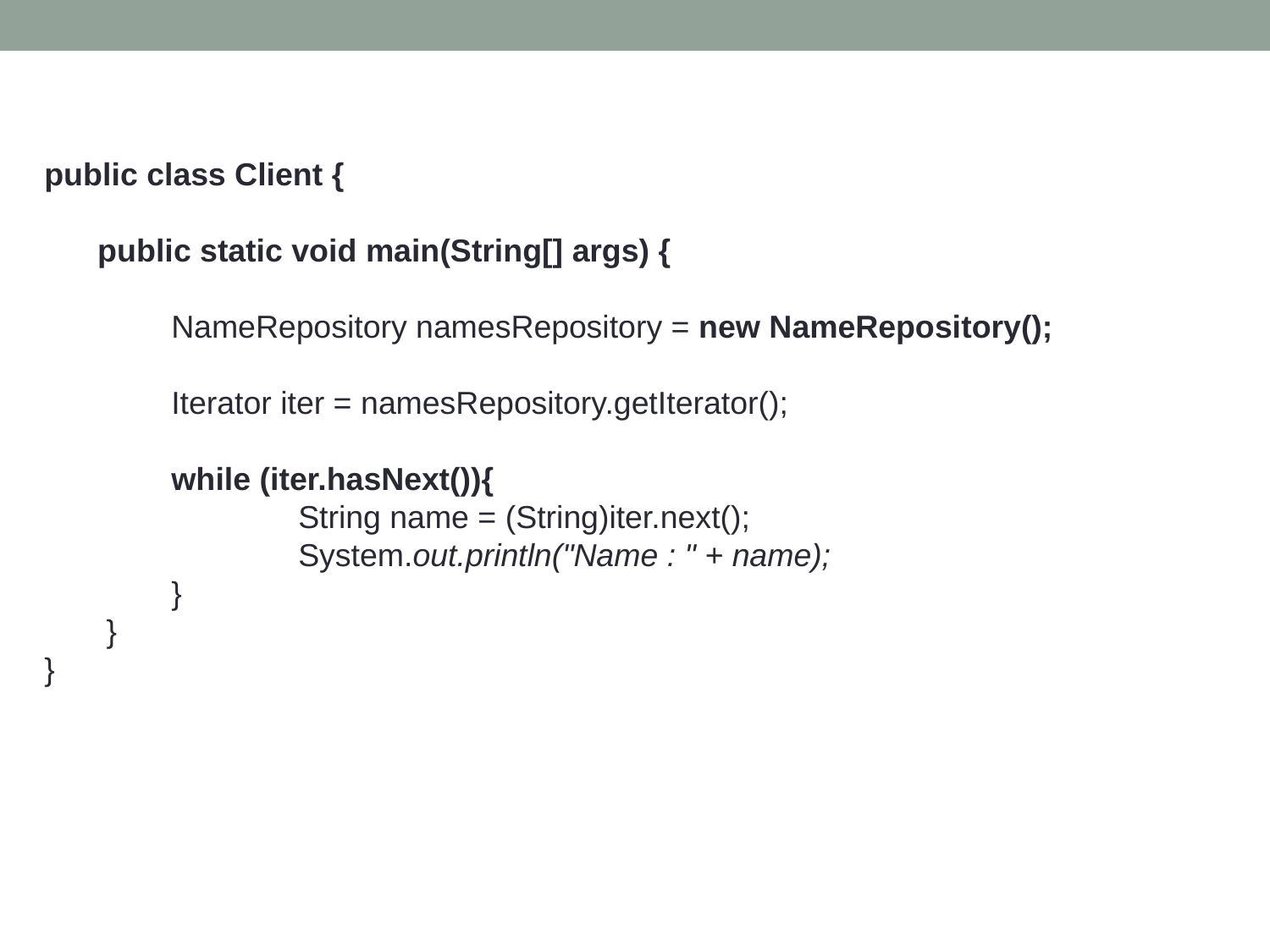

public class Client {

      public static void main(String[] args) {

	NameRepository namesRepository = new NameRepository();

	Iterator iter = namesRepository.getIterator();

	while (iter.hasNext()){
		String name = (String)iter.next();
		System.out.println("Name : " + name);
	}
       }
}